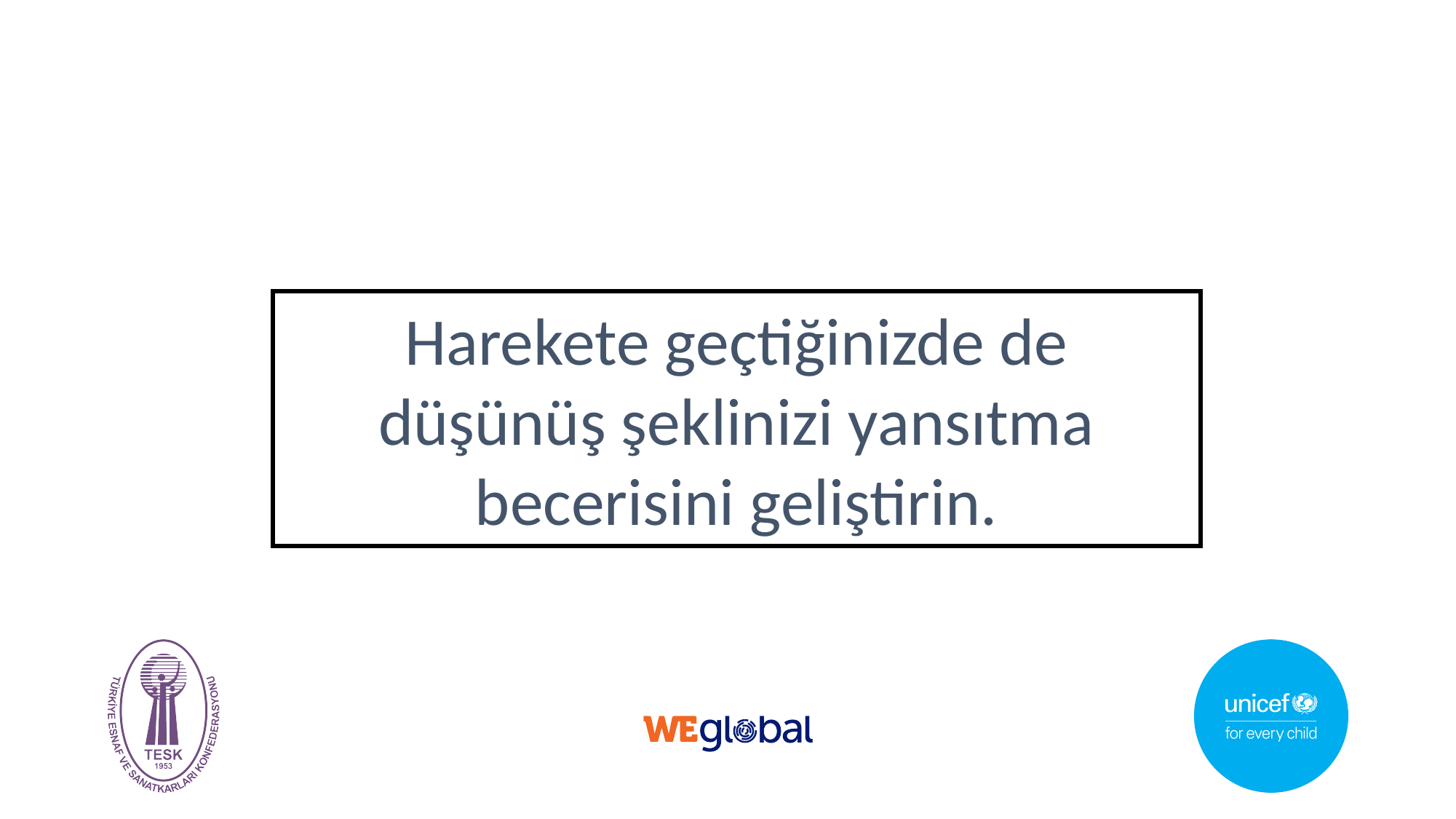

Harekete geçtiğinizde de düşünüş şeklinizi yansıtma becerisini geliştirin.